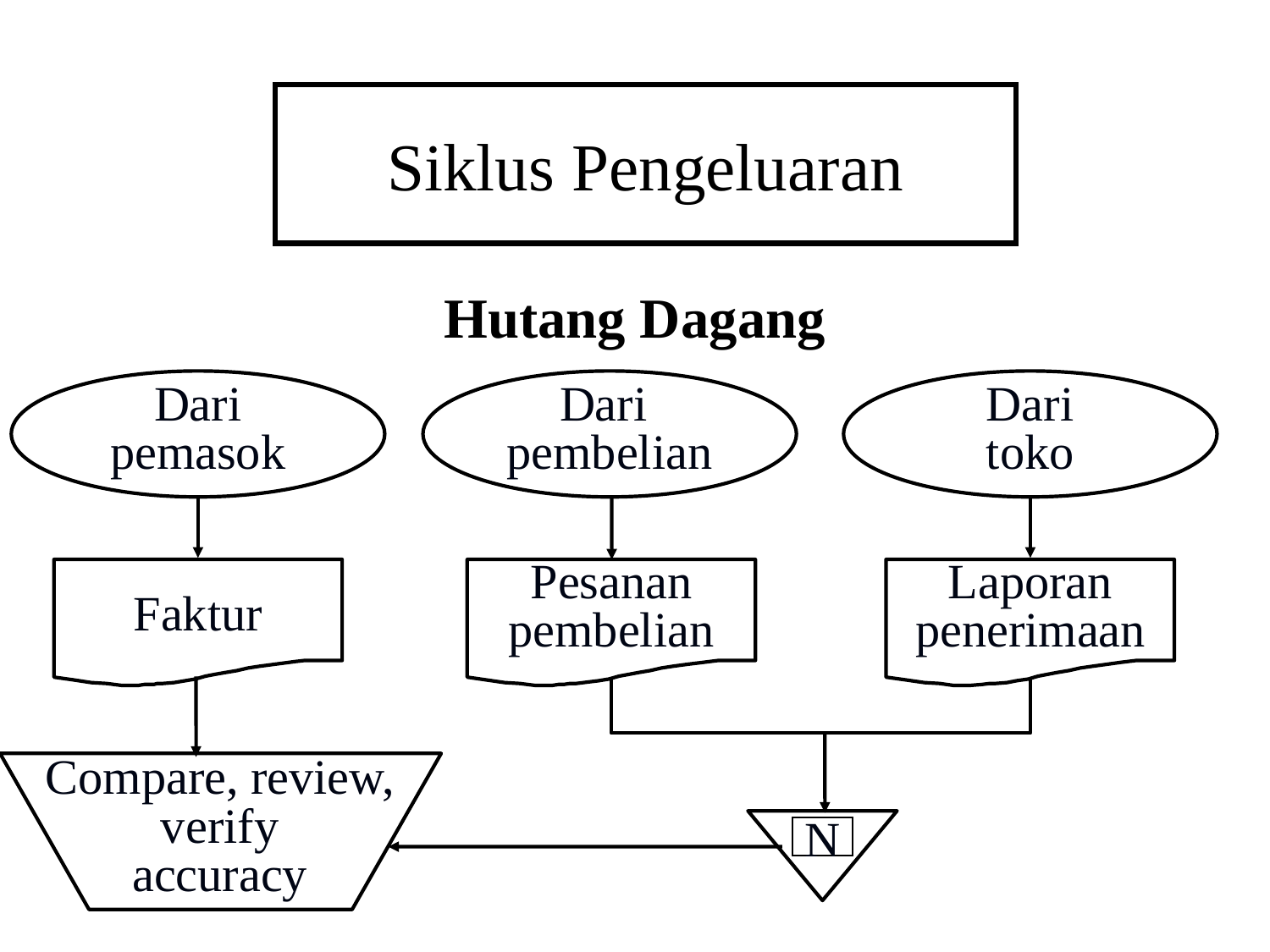

# Siklus Pengeluaran
Hutang Dagang

Dari
pemasok
Dari
pembelian
Dari
toko

Faktur

Pesanan
pembelian

Laporan
penerimaan

Compare, review,
verify
accuracy

N